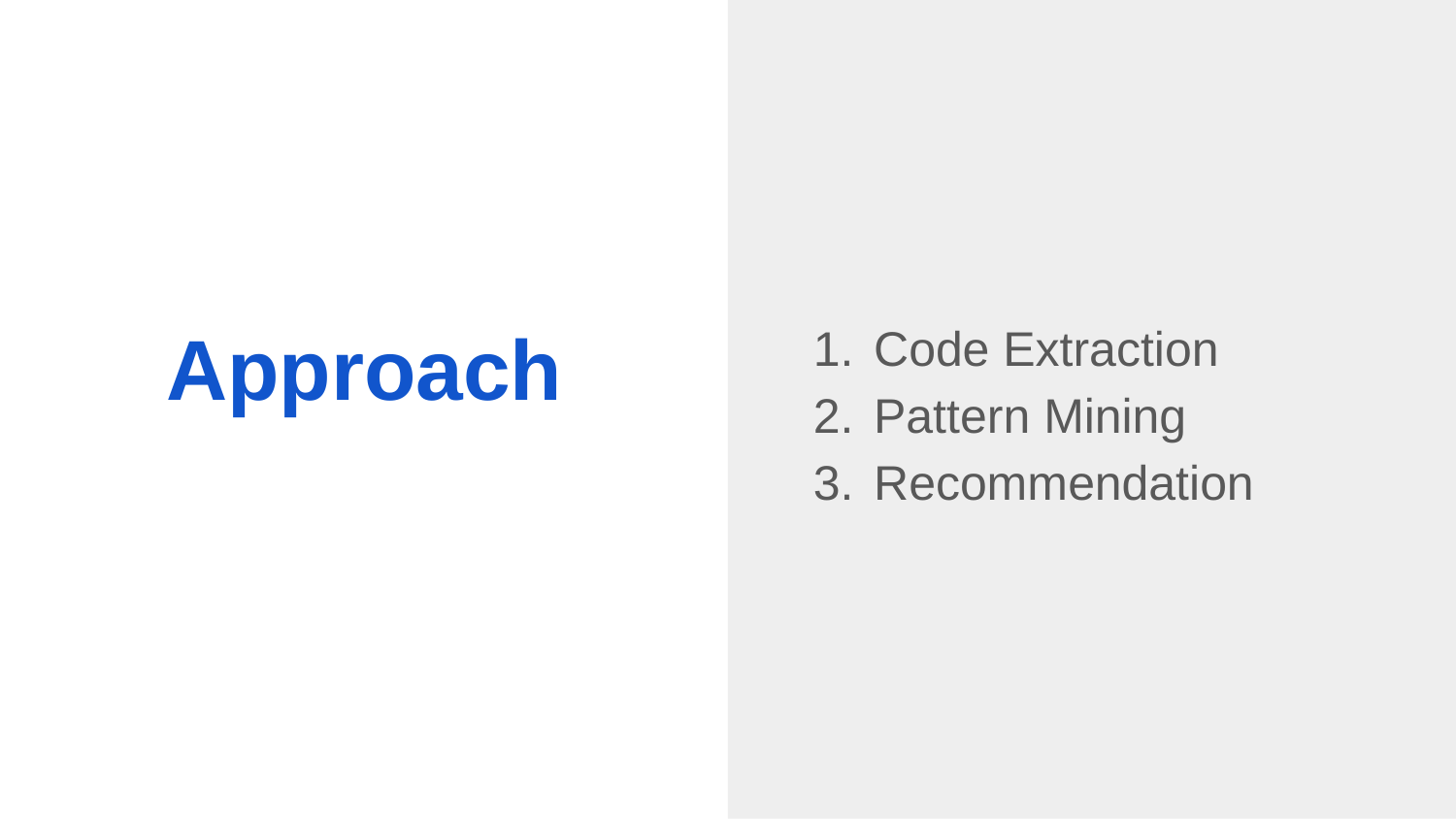

Code Extraction
Pattern Mining
Recommendation
# Approach